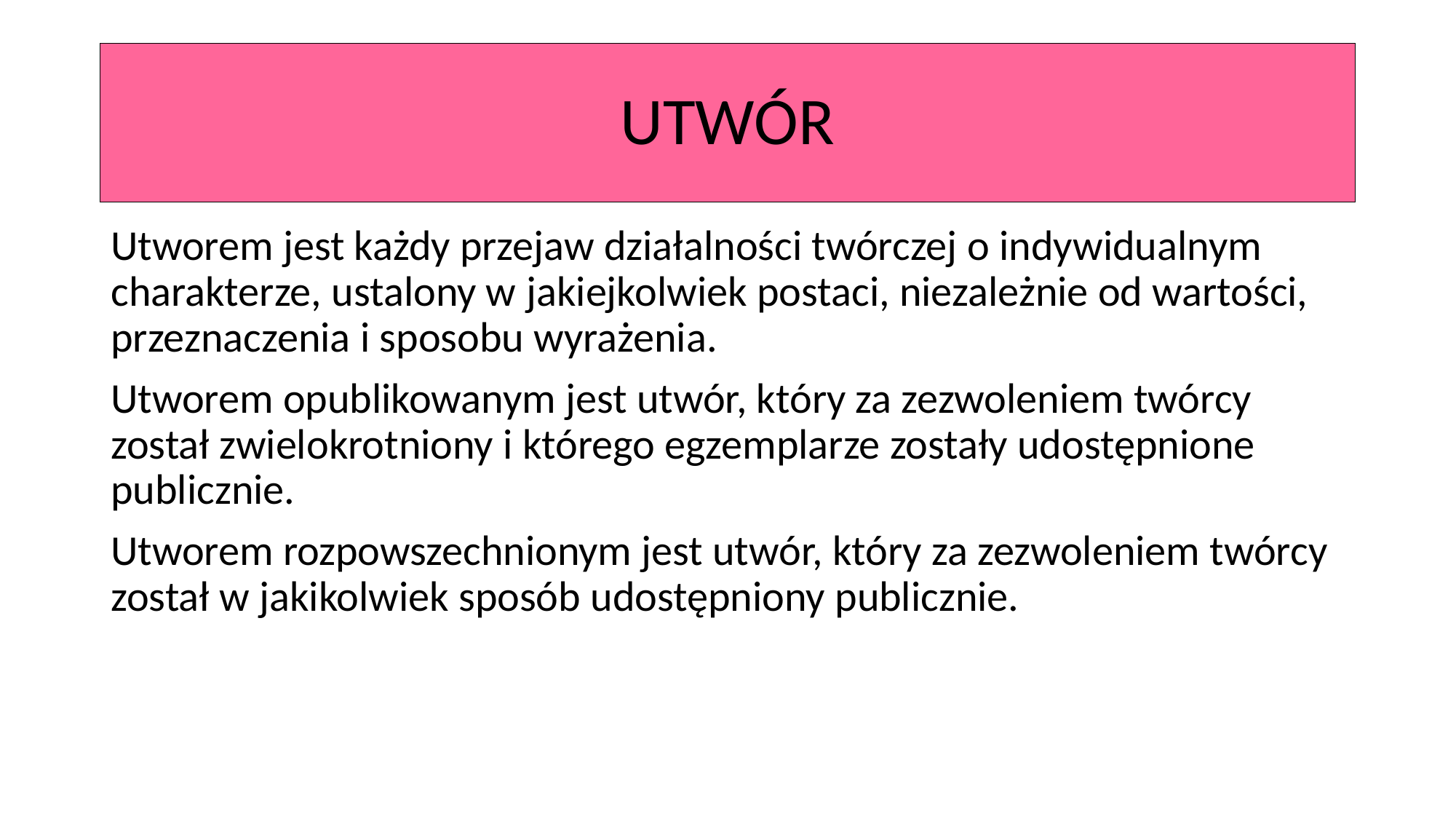

# UTWÓR
Utworem jest każdy przejaw działalności twórczej o indywidualnym charakterze, ustalony w jakiejkolwiek postaci, niezależnie od wartości, przeznaczenia i sposobu wyrażenia.
Utworem opublikowanym jest utwór, który za zezwoleniem twórcy został zwielokrotniony i którego egzemplarze zostały udostępnione publicznie.
Utworem rozpowszechnionym jest utwór, który za zezwoleniem twórcy został w jakikolwiek sposób udostępniony publicznie.